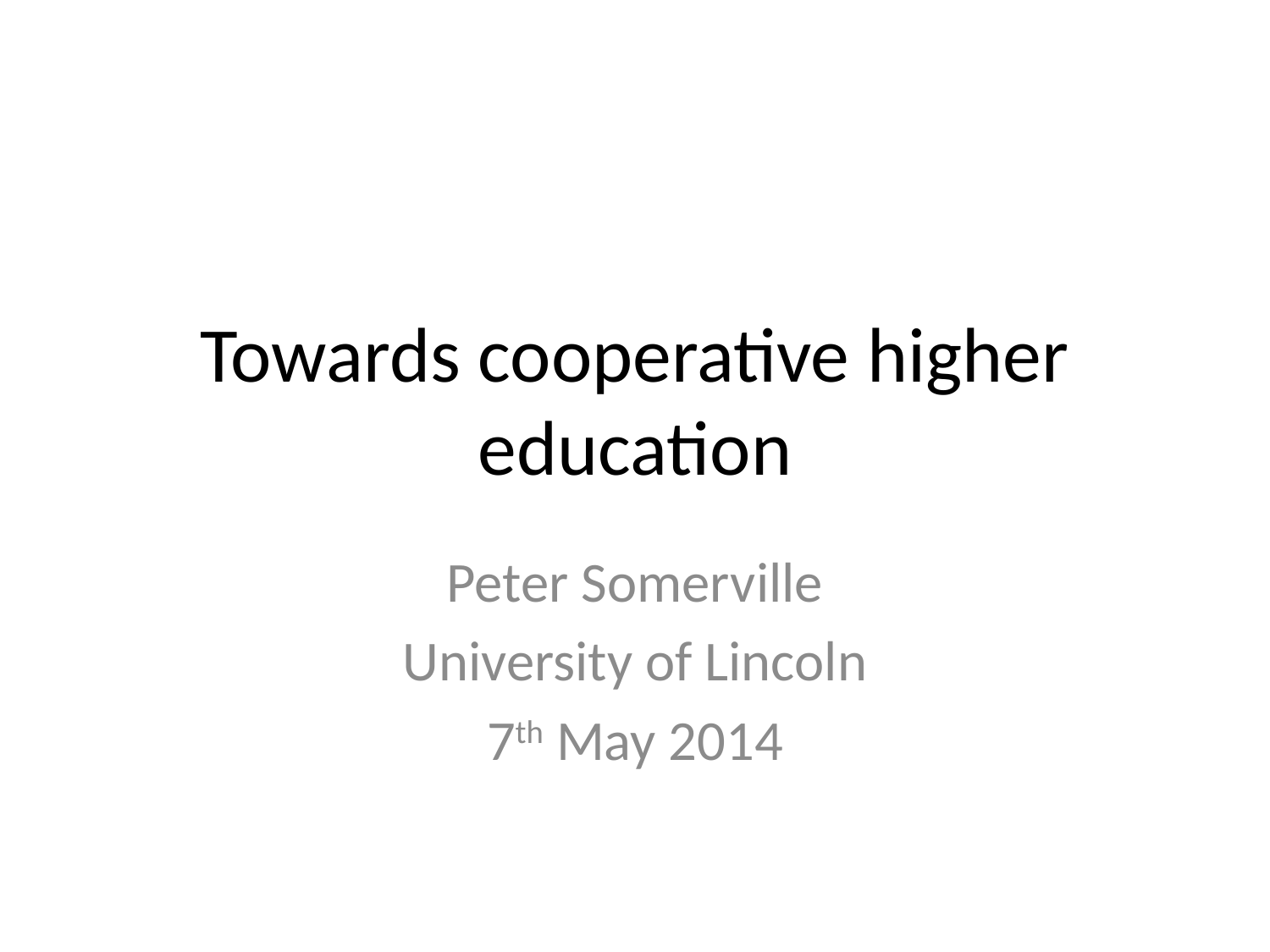

# Towards cooperative higher education
Peter Somerville
University of Lincoln
7th May 2014